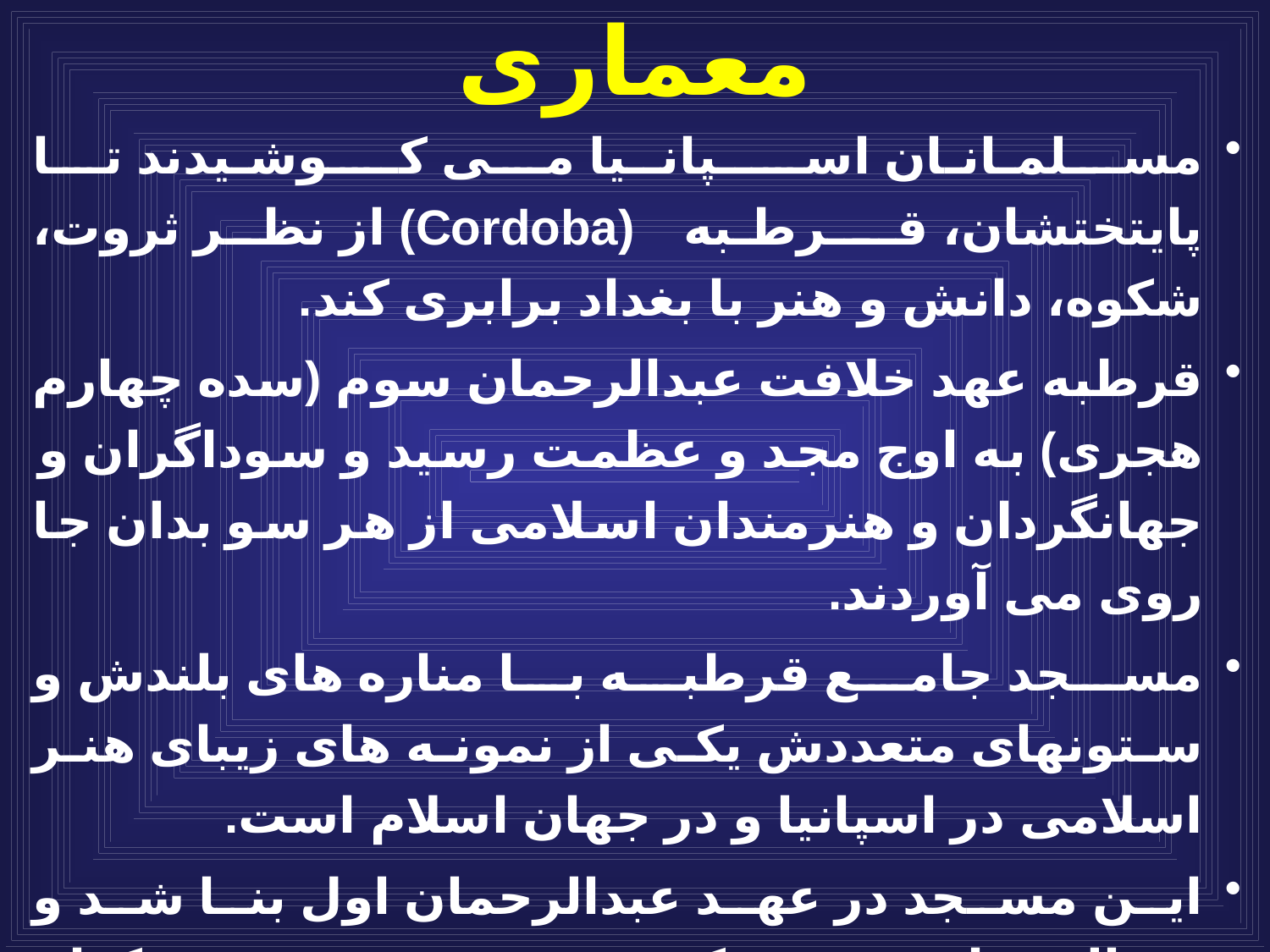

# معمارى
مسلمـانـان اســپانــيا مى كـوشـيدند تا پايتختشان، قــرطـبه (Cordoba) از نظر ثروت، شكوه، دانش و هنر با بغداد برابرى كند.
قرطبه عهد خلافت عبدالرحمان سوم (سده چهارم هجرى) به اوج مجد و عظمت رسید و سوداگران و جهانگردان و هنرمندان اسلامى از هر سو بدان جا روى می آوردند.
مسجد جامع قرطبه با مناره هاى بلندش و ستونهاى متعددش يكى از نمونه هاى زيباى هنر اسلامى در اسپانيا و در جهان اسلام است.
اين مسجد در عهد عبدالرحمان اول بنا شد و عبدالرحمان دوم و حكم دوم و منصور هر كدام بخشهايى بر آن افزودند.
با آن كه این مسجد امروزه به يك كليسا بدل گشته است، اما هنوز قداست اسلامى اش بر نزهت مسيحى اش مى چربد.